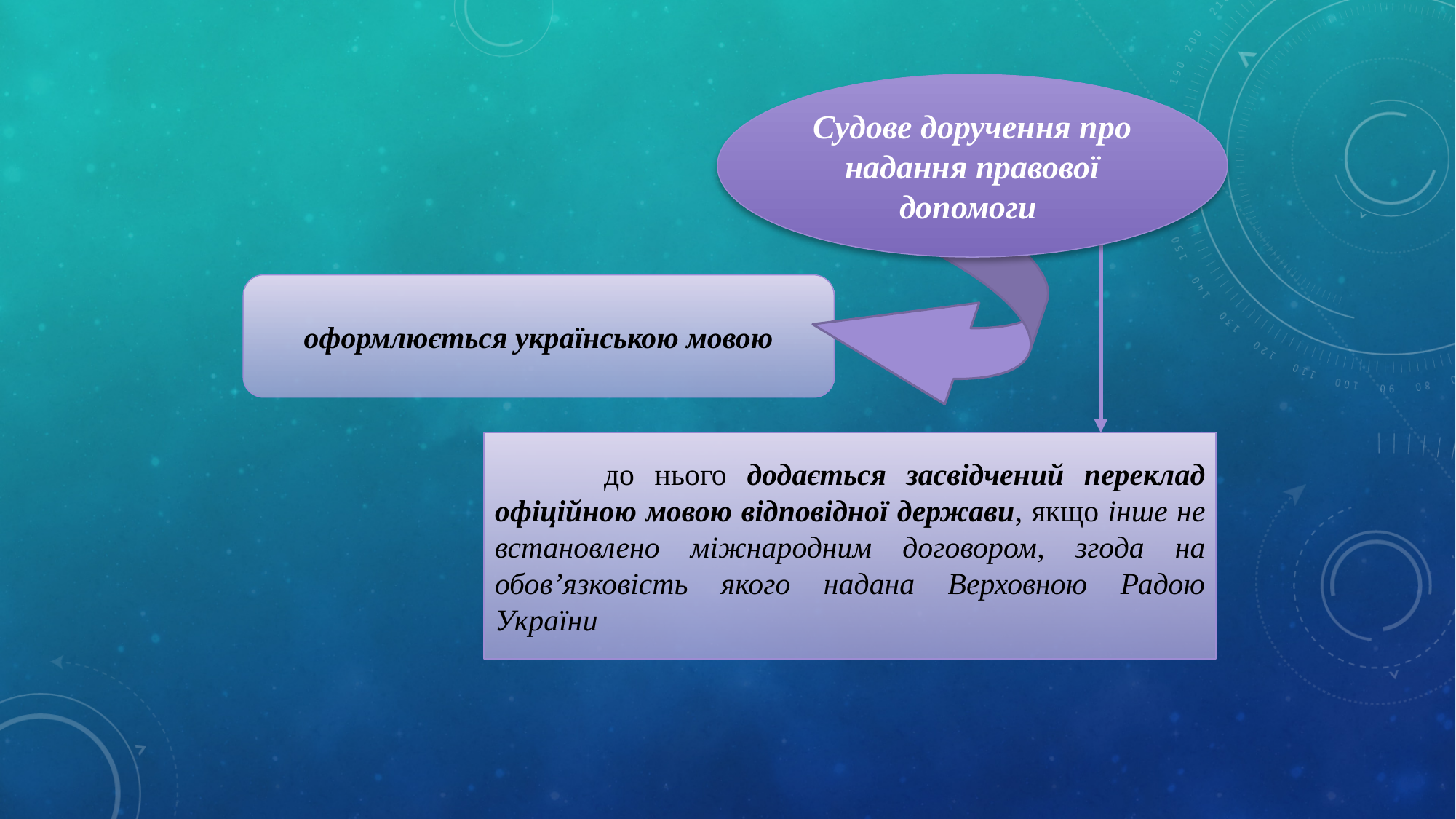

Судове доручення про надання правової допомоги

оформлюється українською мовою
	до нього додається засвідчений переклад офіційною мовою відповідної держави, якщо інше не встановлено міжнародним договором, згода на обов’язковість якого надана Верховною Радою України